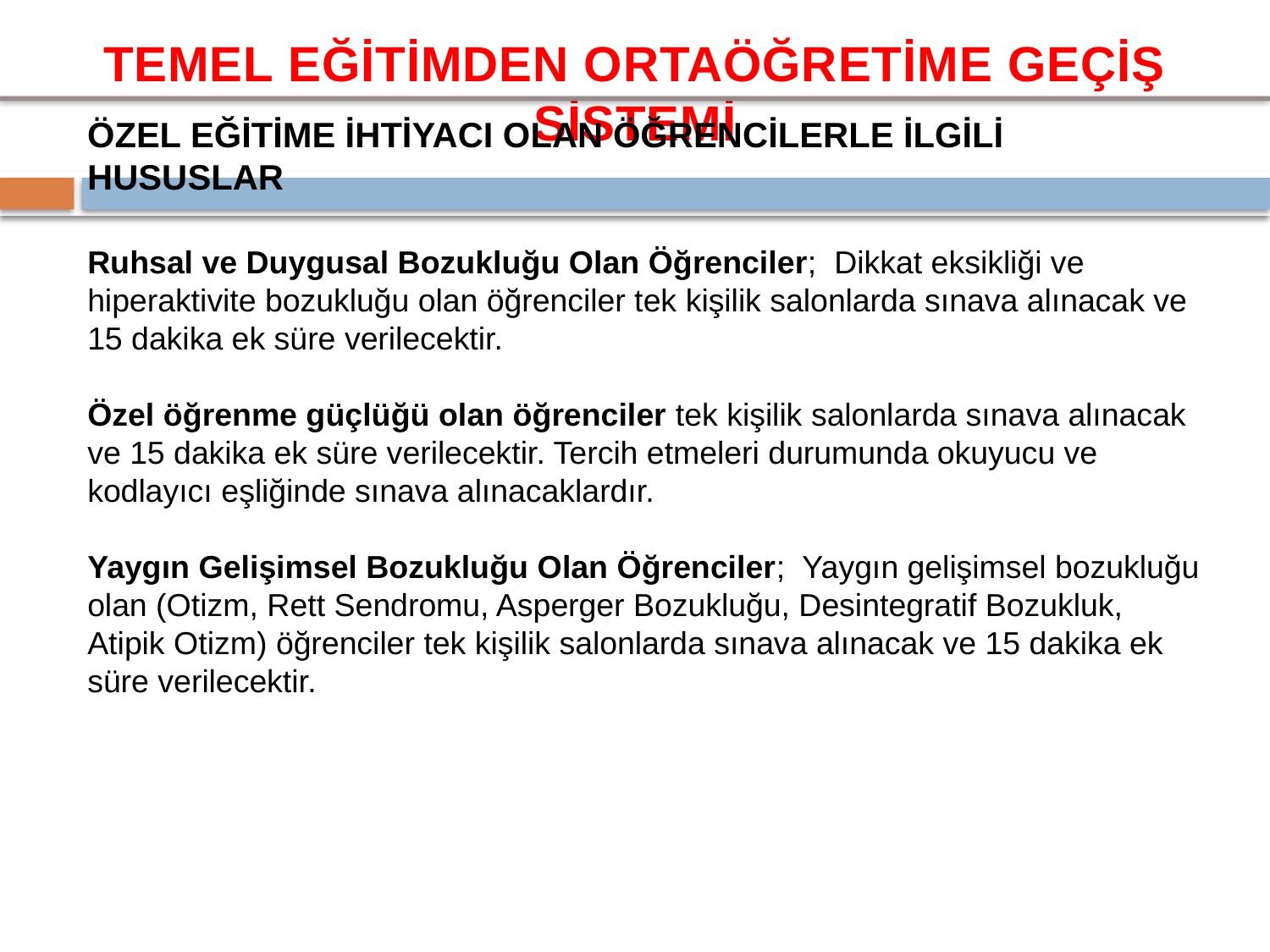

ÖZEL EĞİTİME İHTİYACI OLAN ÖĞRENCİLERLE İLGİLİ HUSUSLAR
Ruhsal ve Duygusal Bozukluğu Olan Öğrenciler;  Dikkat eksikliği ve hiperaktivite bozukluğu olan öğrenciler tek kişilik salonlarda sınava alınacak ve 15 dakika ek süre verilecektir.

Özel öğrenme güçlüğü olan öğrenciler tek kişilik salonlarda sınava alınacak ve 15 dakika ek süre verilecektir. Tercih etmeleri durumunda okuyucu ve kodlayıcı eşliğinde sınava alınacaklardır.

Yaygın Gelişimsel Bozukluğu Olan Öğrenciler;  Yaygın gelişimsel bozukluğu olan (Otizm, Rett Sendromu, Asperger Bozukluğu, Desintegratif Bozukluk, Atipik Otizm) öğrenciler tek kişilik salonlarda sınava alınacak ve 15 dakika ek süre verilecektir.